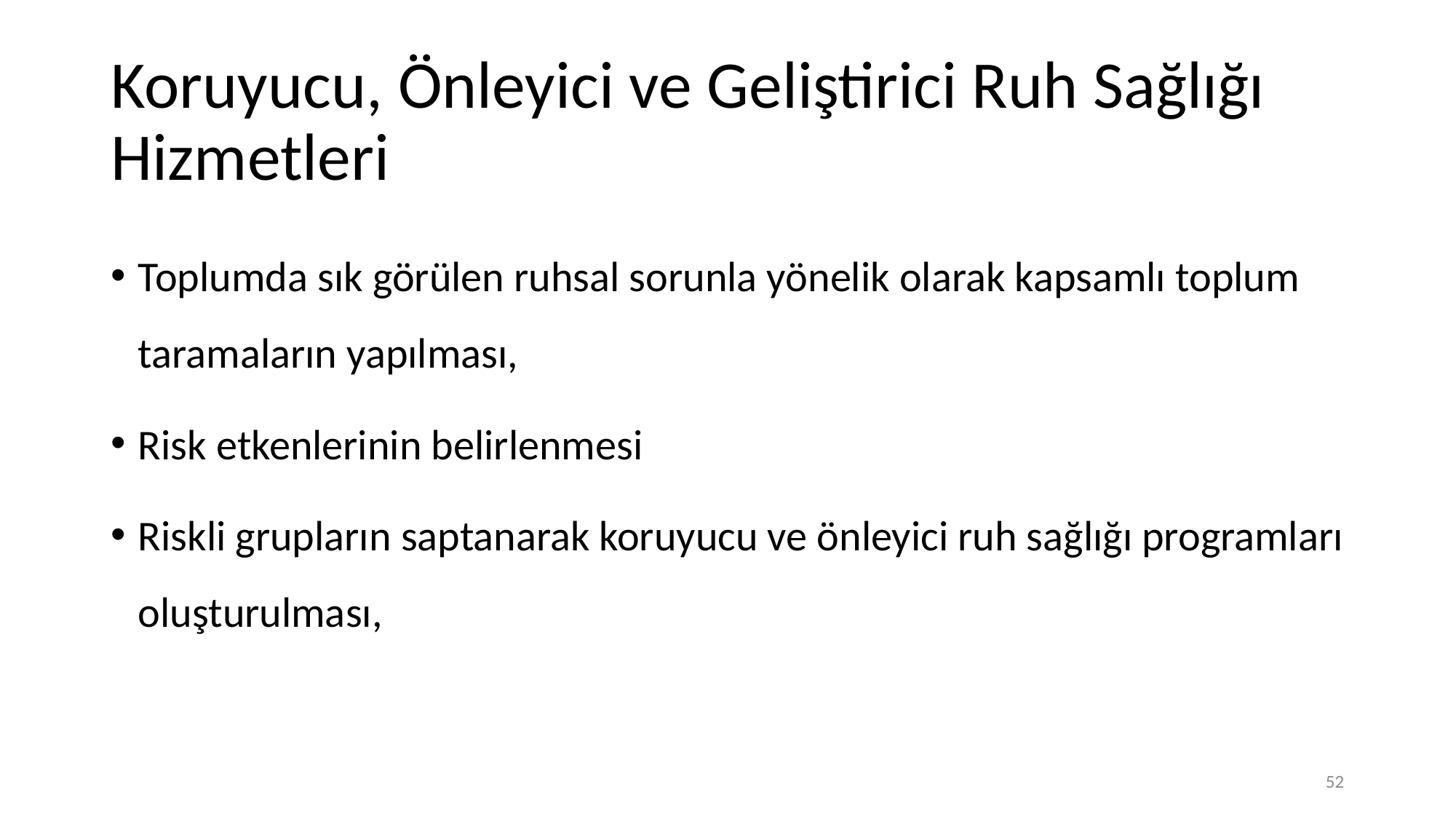

# Koruyucu, Önleyici ve Geliştirici Ruh Sağlığı Hizmetleri
Toplumda sık görülen ruhsal sorunla yönelik olarak kapsamlı toplum taramaların yapılması,
Risk etkenlerinin belirlenmesi
Riskli grupların saptanarak koruyucu ve önleyici ruh sağlığı programları oluşturulması,

52